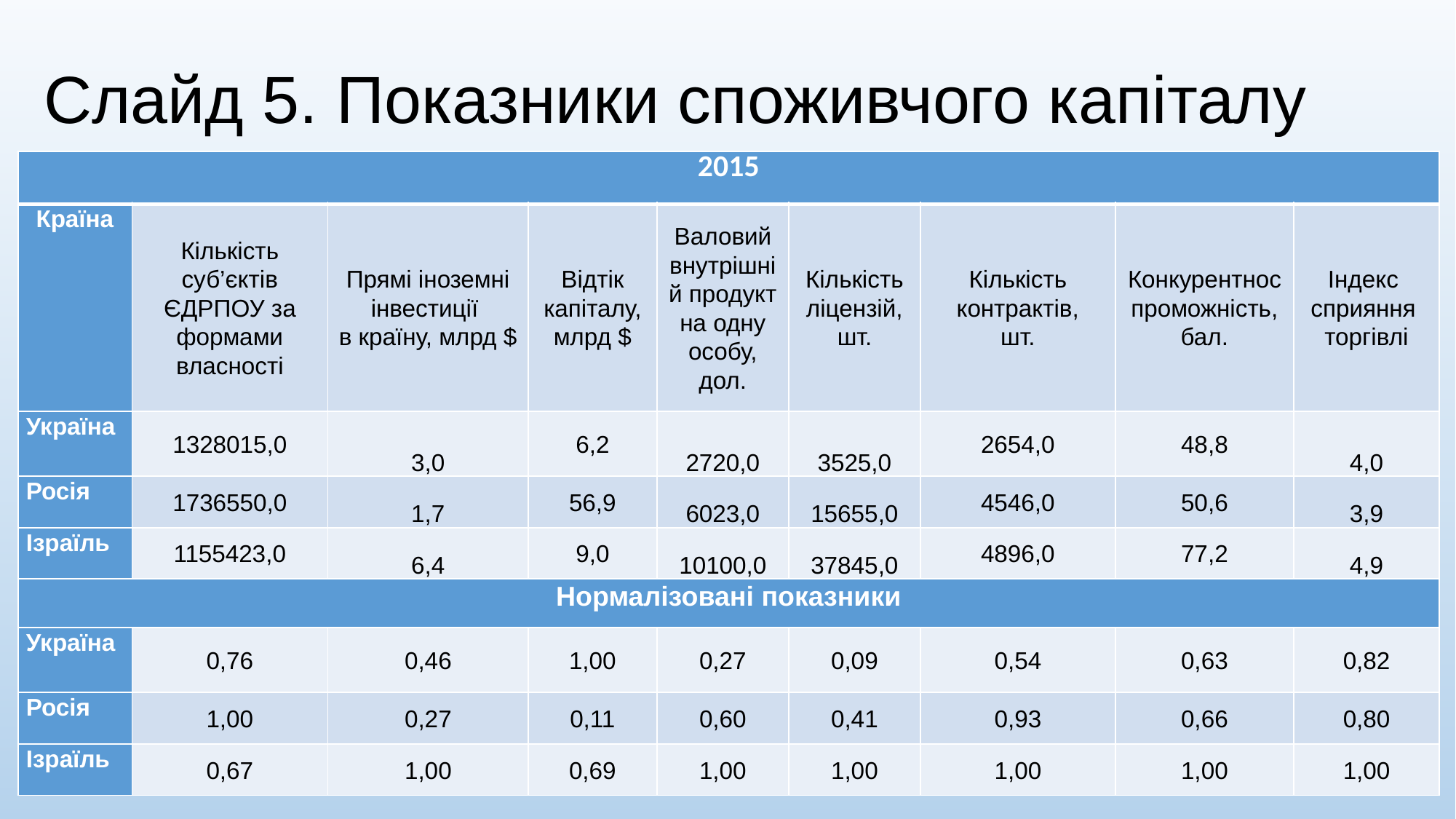

# Слайд 5. Показники споживчого капіталу
| 2015 |  |  |  |  |  |  |  |  |
| --- | --- | --- | --- | --- | --- | --- | --- | --- |
| Країна | Кількість суб’єктів ЄДРПОУ за формами власності | Прямі іноземні інвестиції в країну, млрд $ | Відтік капіталу, млрд $ | Валовий внутрішній продукт на одну особу, дол. | Кількість ліцензій, шт. | Кількість контрактів, шт. | Конкурентноспроможність, бал. | Індекс сприяння торгівлі |
| Україна | 1328015,0 | 3,0 | 6,2 | 2720,0 | 3525,0 | 2654,0 | 48,8 | 4,0 |
| Росія | 1736550,0 | 1,7 | 56,9 | 6023,0 | 15655,0 | 4546,0 | 50,6 | 3,9 |
| Ізраїль | 1155423,0 | 6,4 | 9,0 | 10100,0 | 37845,0 | 4896,0 | 77,2 | 4,9 |
| Нормалізовані показники |  |  |  |  |  |  |  |  |
| Україна | 0,76 | 0,46 | 1,00 | 0,27 | 0,09 | 0,54 | 0,63 | 0,82 |
| Росія | 1,00 | 0,27 | 0,11 | 0,60 | 0,41 | 0,93 | 0,66 | 0,80 |
| Ізраїль | 0,67 | 1,00 | 0,69 | 1,00 | 1,00 | 1,00 | 1,00 | 1,00 |